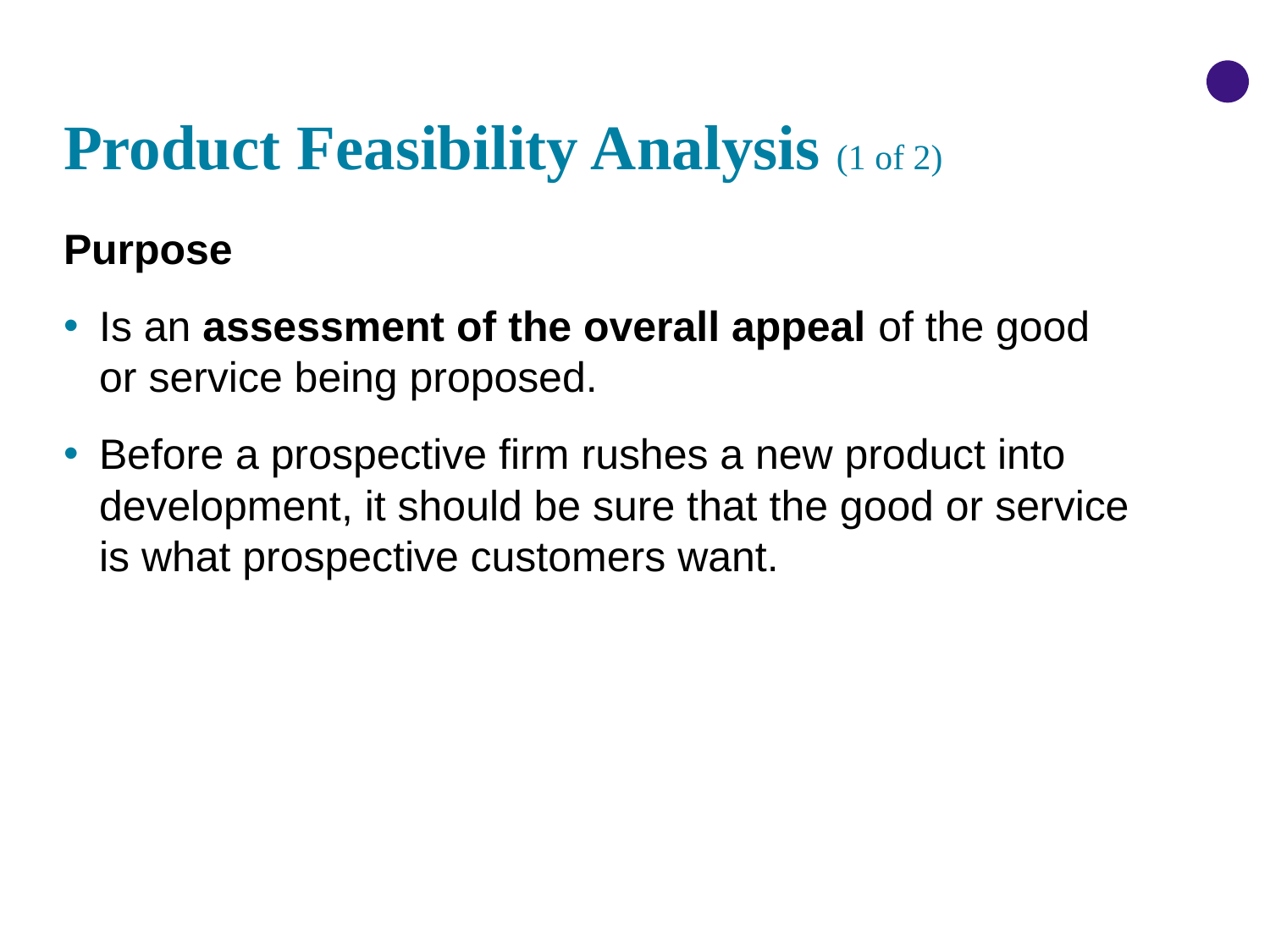

# Product Feasibility Analysis (1 of 2)

Purpose
Is an assessment of the overall appeal of the good or service being proposed.
Before a prospective firm rushes a new product into development, it should be sure that the good or service is what prospective customers want.